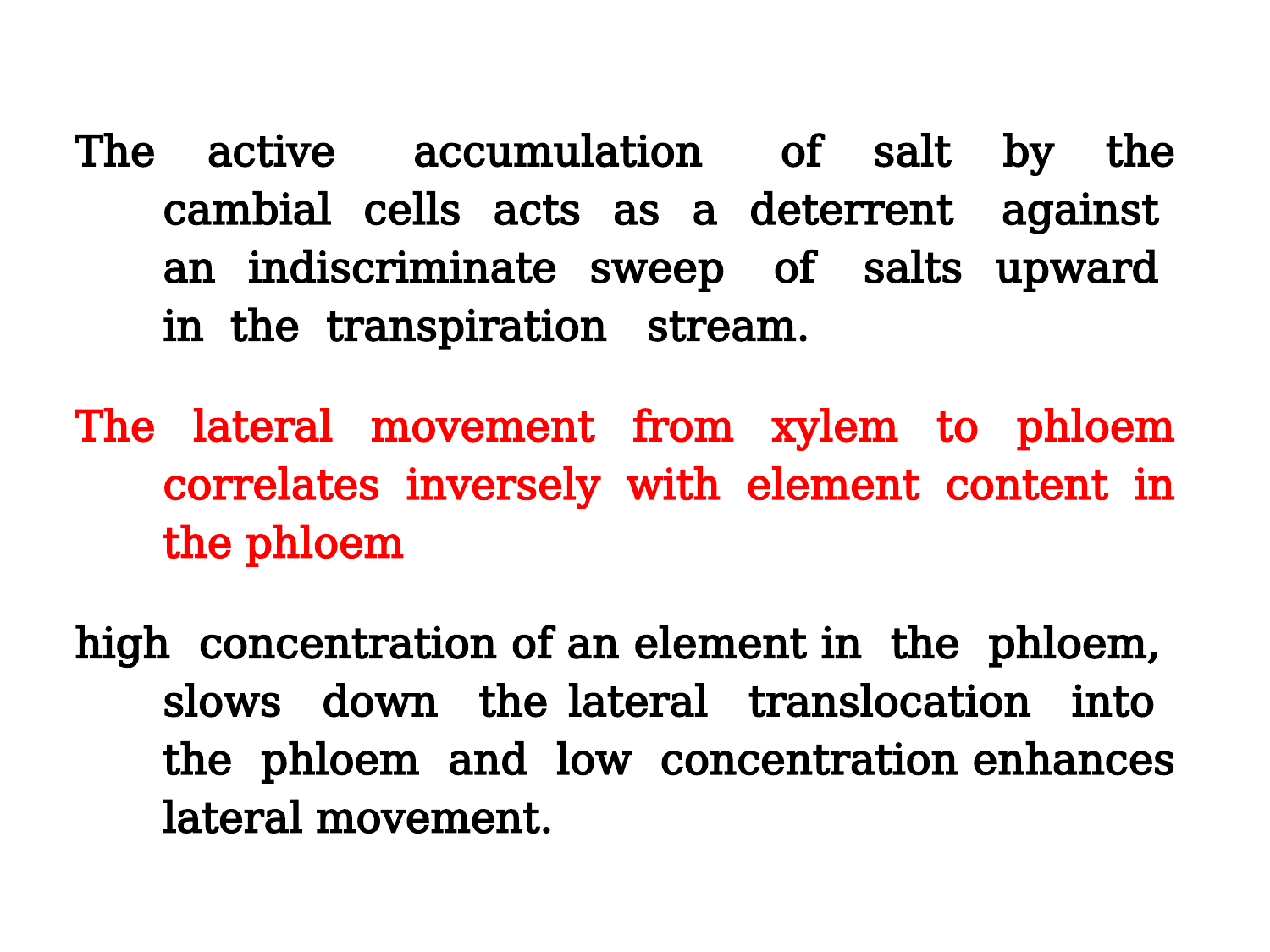

The  active   accumulation   of  salt  by  the cambial  cells  acts  as  a  deterrent   against  an  indiscriminate  sweep   of   salts  upward  in  the  transpiration   stream.
The lateral movement from xylem to phloem correlates inversely with element content in the phloem
high  concentration of an element in  the  phloem,  slows  down  the lateral  translocation  into  the  phloem  and  low  concentration enhances lateral movement.